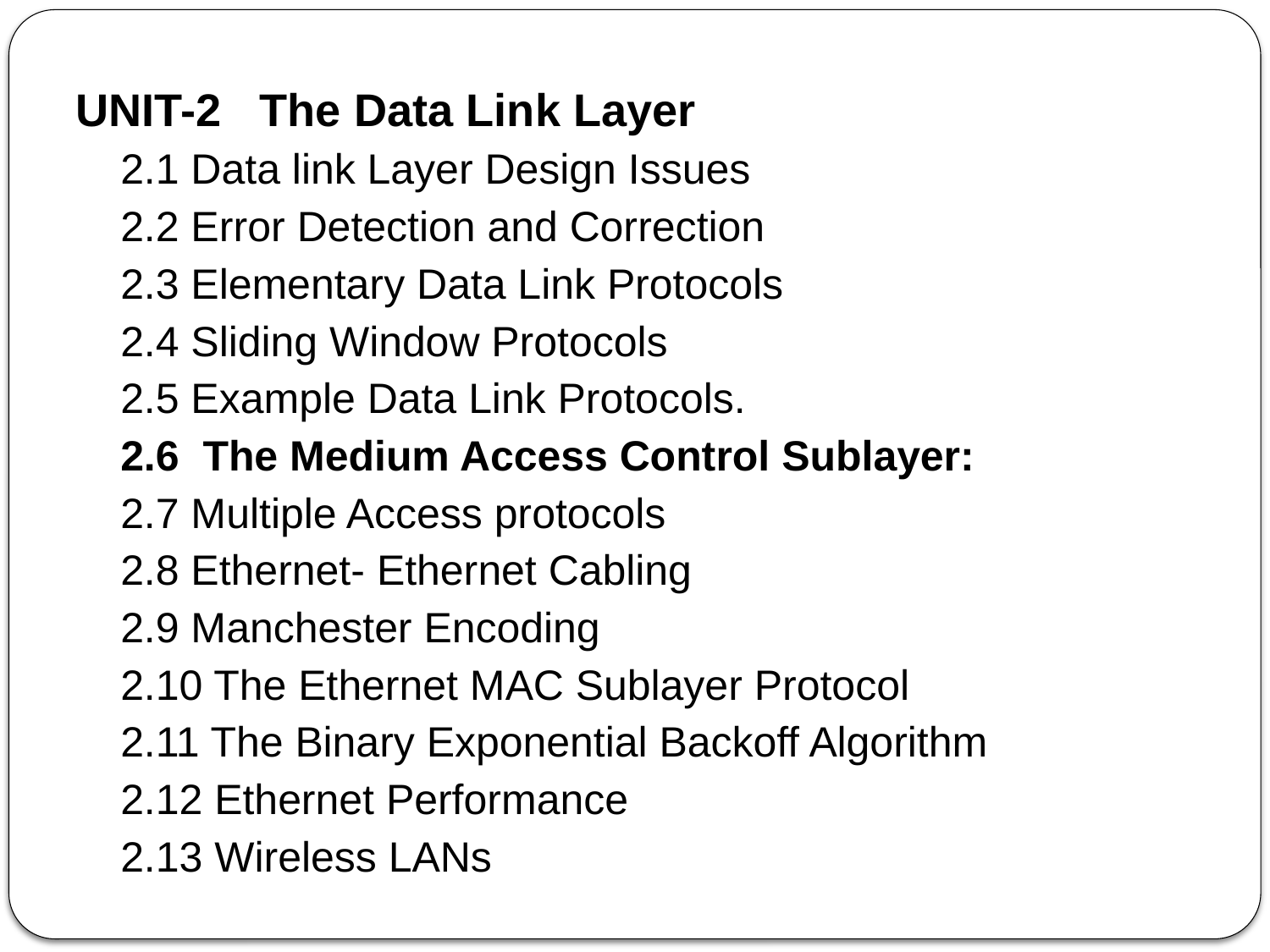

UNIT-2   The Data Link Layer
2.1 Data link Layer Design Issues
2.2 Error Detection and Correction
2.3 Elementary Data Link Protocols
2.4 Sliding Window Protocols
2.5 Example Data Link Protocols.
2.6  The Medium Access Control Sublayer:
2.7 Multiple Access protocols
2.8 Ethernet- Ethernet Cabling
2.9 Manchester Encoding
2.10 The Ethernet MAC Sublayer Protocol
2.11 The Binary Exponential Backoff Algorithm
2.12 Ethernet Performance
2.13 Wireless LANs